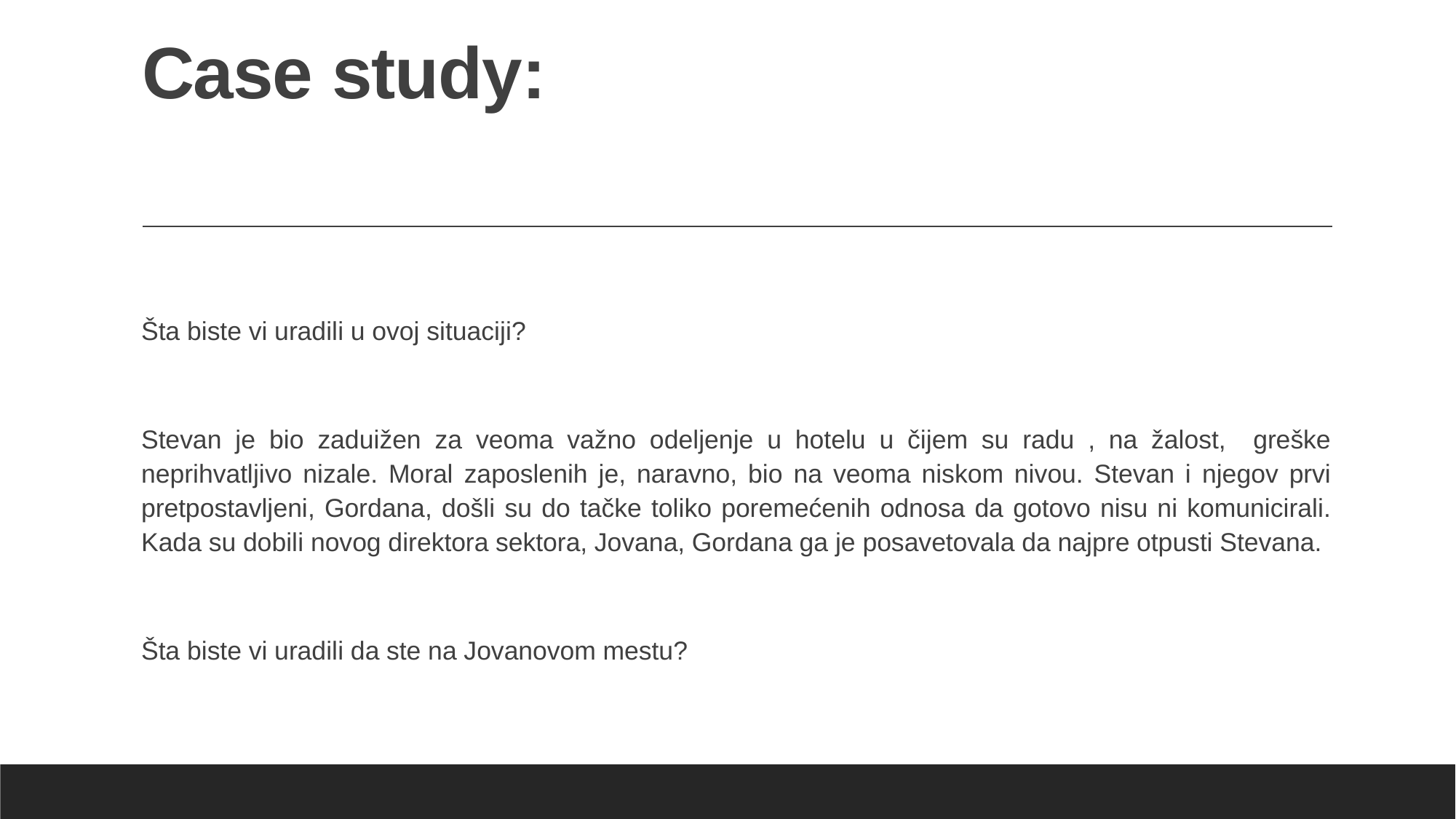

# Case study:

Šta biste vi uradili u ovoj situaciji?

Stevan je bio zaduižen za veoma važno odeljenje u hotelu u čijem su radu , na žalost,  greške neprihvatljivo nizale. Moral zaposlenih je, naravno, bio na veoma niskom nivou. Stevan i njegov prvi pretpostavljeni, Gordana, došli su do tačke toliko poremećenih odnosa da gotovo nisu ni komunicirali. Kada su dobili novog direktora sektora, Jovana, Gordana ga je posavetovala da najpre otpusti Stevana.

Šta biste vi uradili da ste na Jovanovom mestu?